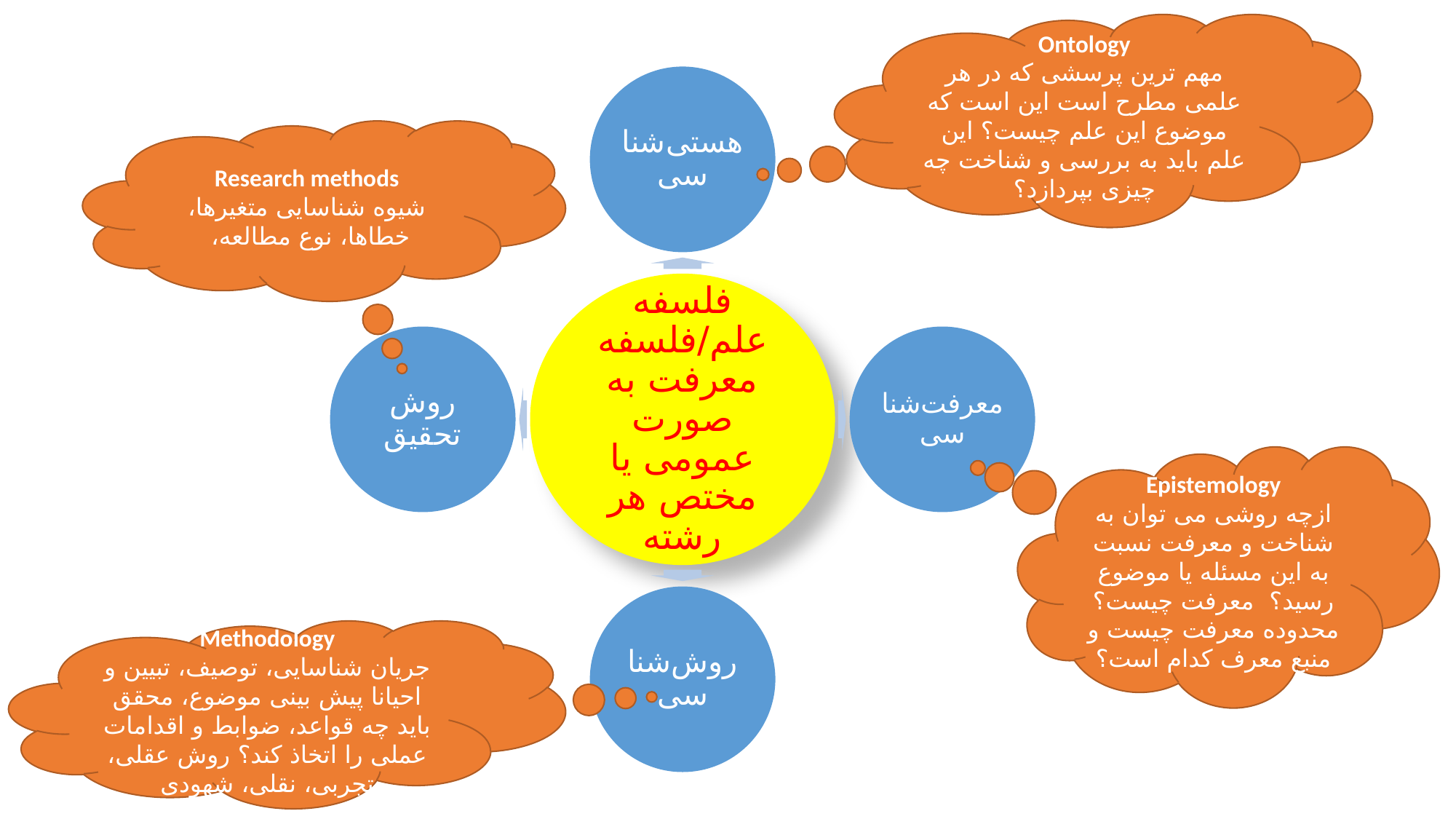

Ontology
مهم ترین پرسشی که در هر علمی مطرح است این است که موضوع این علم چیست؟ این علم باید به بررسی و شناخت چه چیزی بپردازد؟
فلسفه علم/فلسفه معرفت به صورت عمومی یا مختص هر رشته

هستی‌شناسی

معرفت‌شناسی

روش‌شناسی

روش تحقیق
Research methods
شیوه شناسایی متغیرها، خطاها، نوع مطالعه،
Epistemology
ازچه روشی می توان به شناخت و معرفت نسبت به این مسئله یا موضوع رسید؟  معرفت چیست؟ محدوده معرفت چیست و منبع معرف کدام است؟
Methodology
جریان شناسایی، توصیف، تبیین و احیانا پیش بینی موضوع، محقق باید چه قواعد، ضوابط و اقدامات عملی را اتخاذ کند؟ روش عقلی، تجربی، نقلی، شهودی